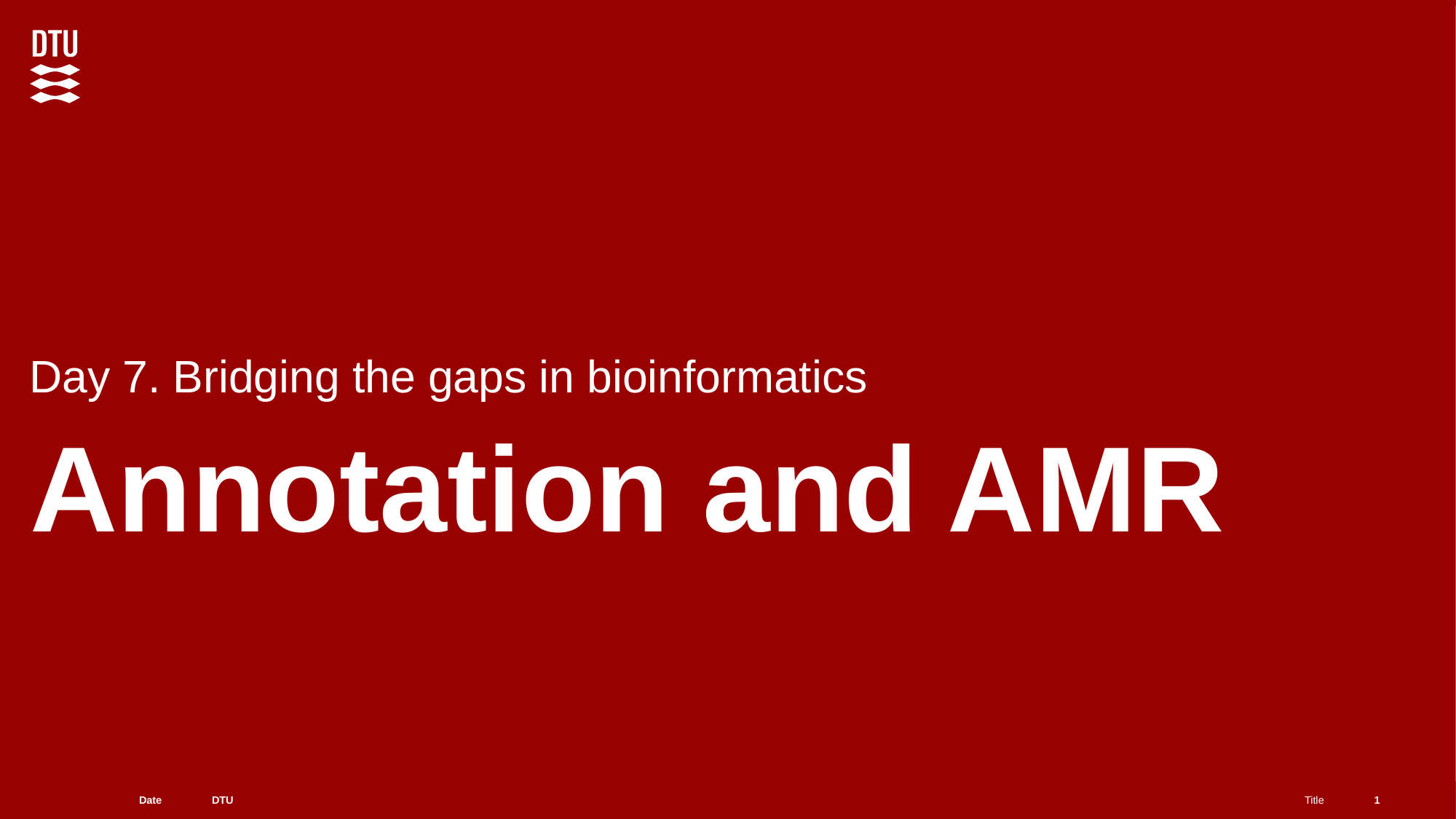

Day 7. Bridging the gaps in bioinformatics
# Annotation and AMR
1